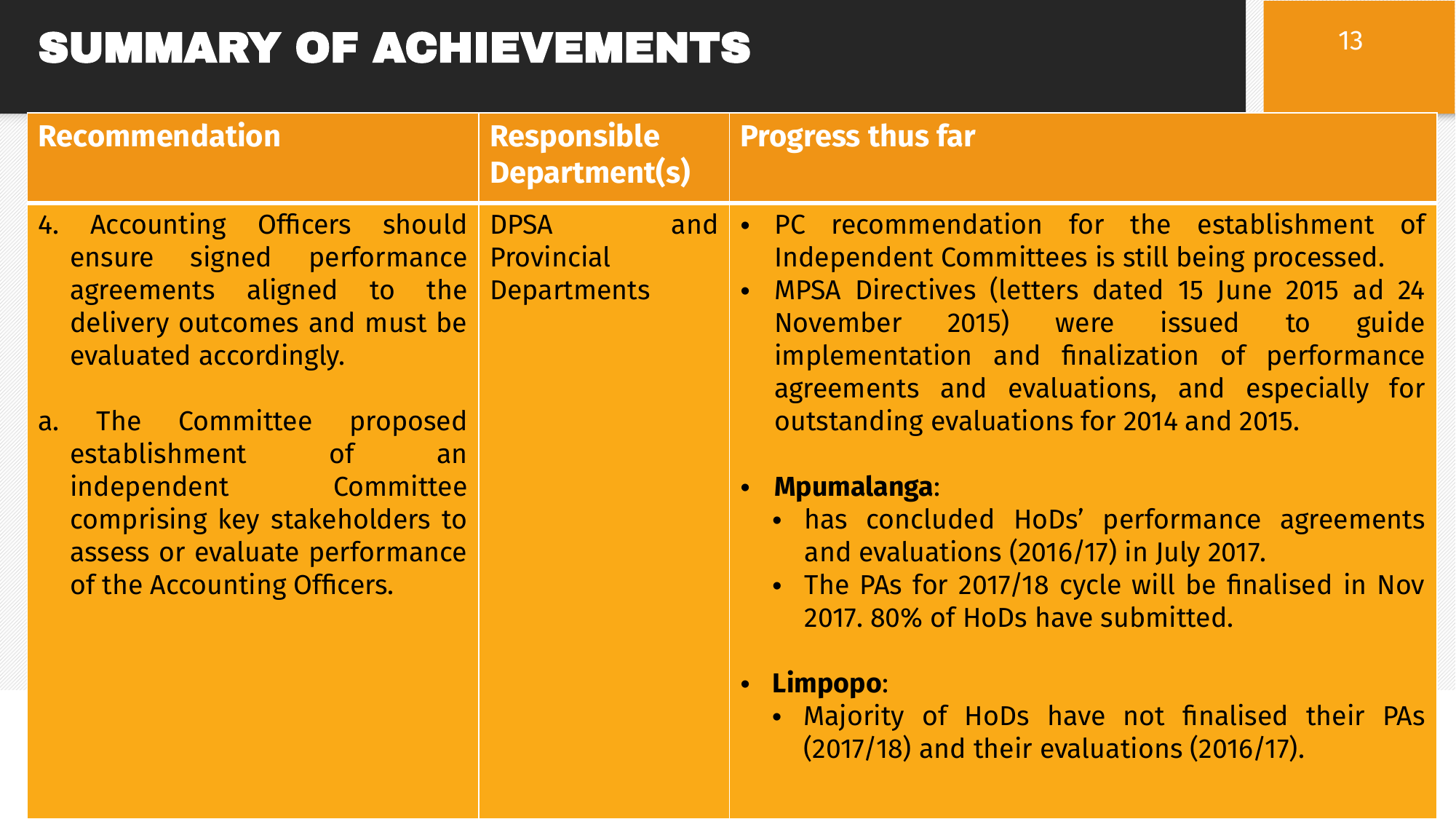

13
# SUMMARY OF ACHIEVEMENTS
| Recommendation | Responsible Department(s) | Progress thus far |
| --- | --- | --- |
| 4. Accounting Officers should ensure signed performance agreements aligned to the delivery outcomes and must be evaluated accordingly.   a. The Committee proposed establishment of an independent Committee comprising key stakeholders to assess or evaluate performance of the Accounting Officers. | DPSA and Provincial Departments | PC recommendation for the establishment of Independent Committees is still being processed. MPSA Directives (letters dated 15 June 2015 ad 24 November 2015) were issued to guide implementation and finalization of performance agreements and evaluations, and especially for outstanding evaluations for 2014 and 2015. Mpumalanga: has concluded HoDs’ performance agreements and evaluations (2016/17) in July 2017. The PAs for 2017/18 cycle will be finalised in Nov 2017. 80% of HoDs have submitted. Limpopo: Majority of HoDs have not finalised their PAs (2017/18) and their evaluations (2016/17). |